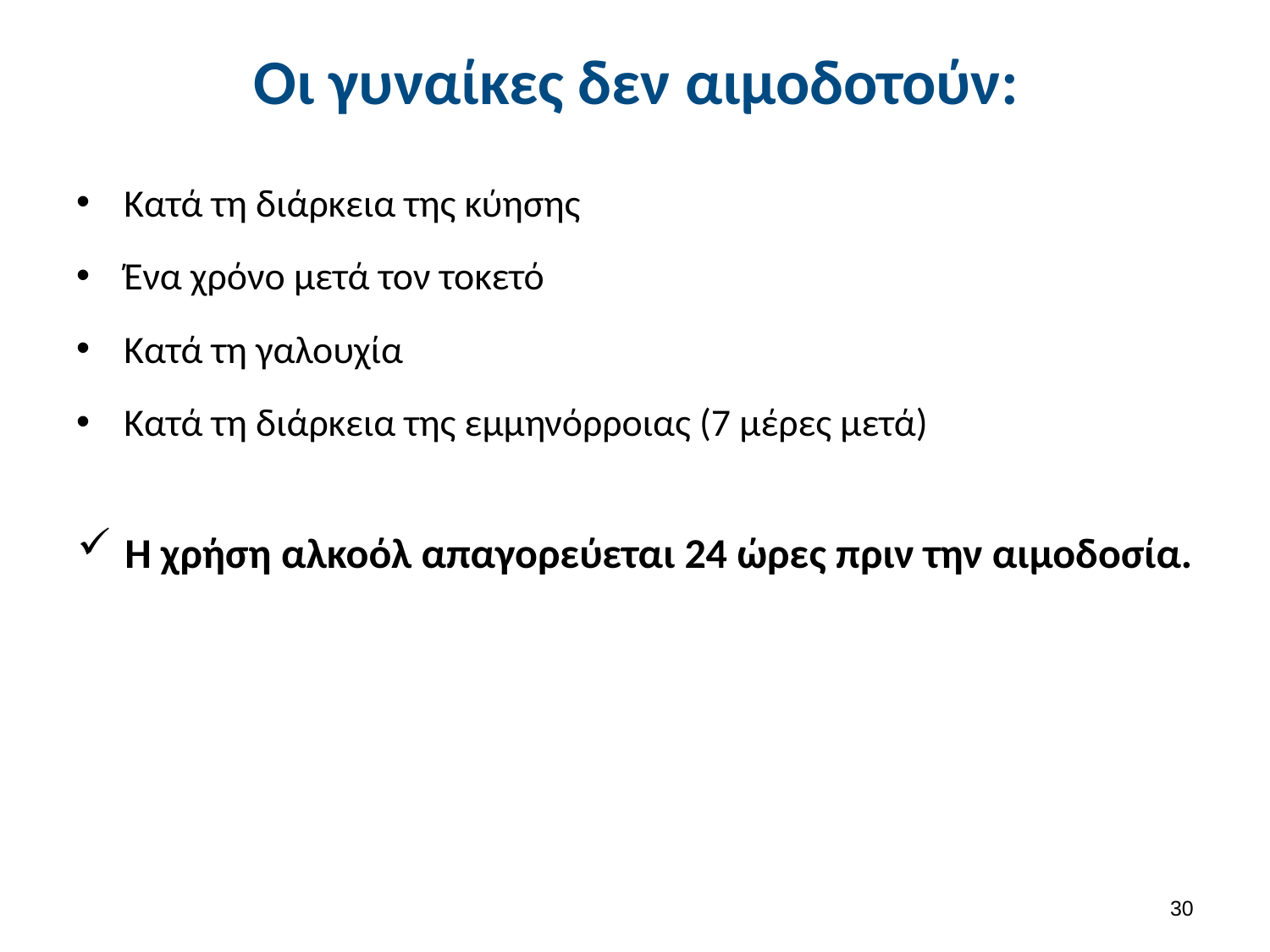

# Οι γυναίκες δεν αιμοδοτούν:
Κατά τη διάρκεια της κύησης
Ένα χρόνο μετά τον τοκετό
Κατά τη γαλουχία
Κατά τη διάρκεια της εμμηνόρροιας (7 μέρες μετά)
Η χρήση αλκοόλ απαγορεύεται 24 ώρες πριν την αιμοδοσία.
30